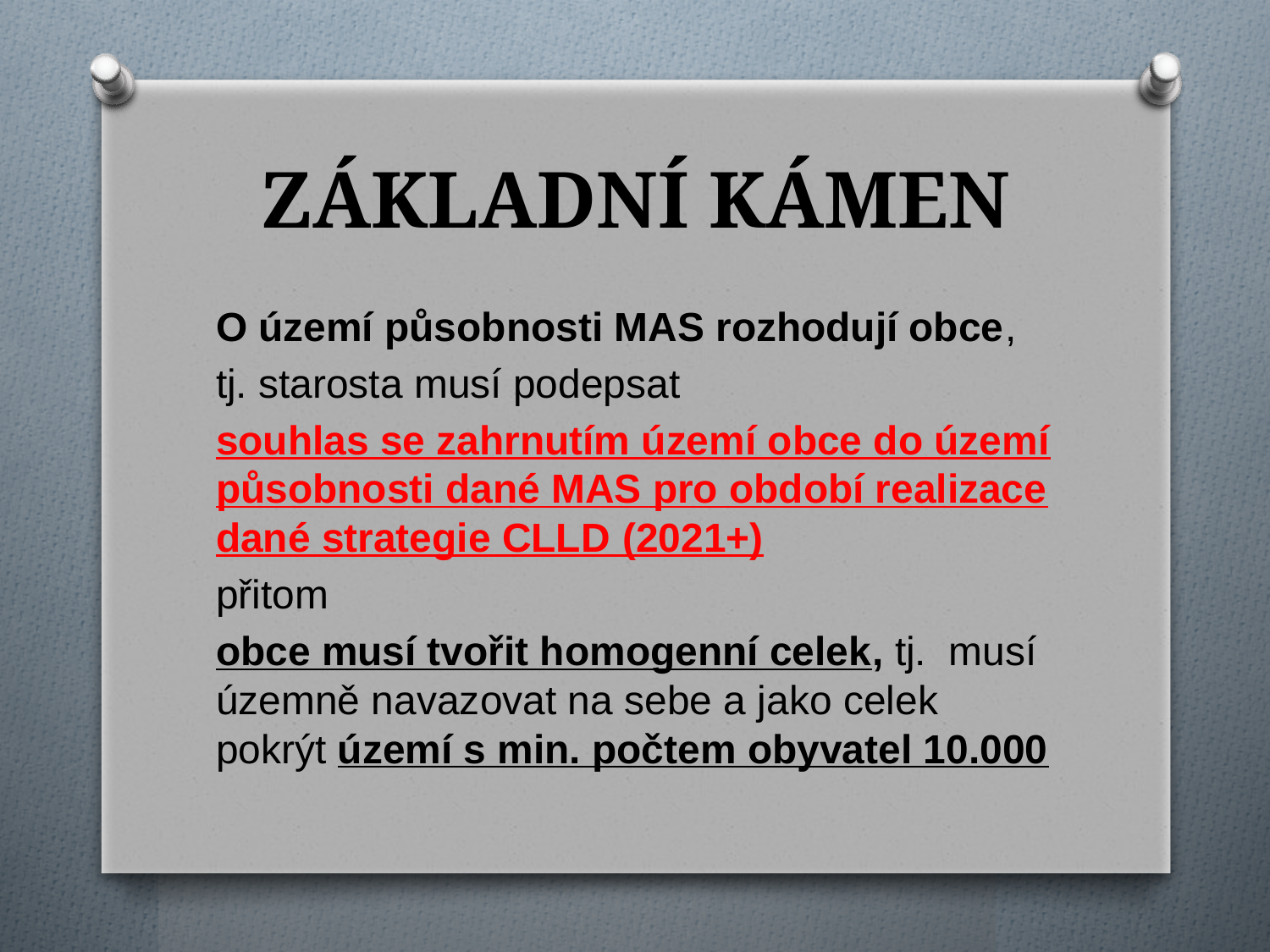

# ZÁKLADNÍ KÁMEN
O území působnosti MAS rozhodují obce,
tj. starosta musí podepsat
souhlas se zahrnutím území obce do území působnosti dané MAS pro období realizace dané strategie CLLD (2021+)
přitom
obce musí tvořit homogenní celek, tj.  musí územně navazovat na sebe a jako celek pokrýt území s min. počtem obyvatel 10.000